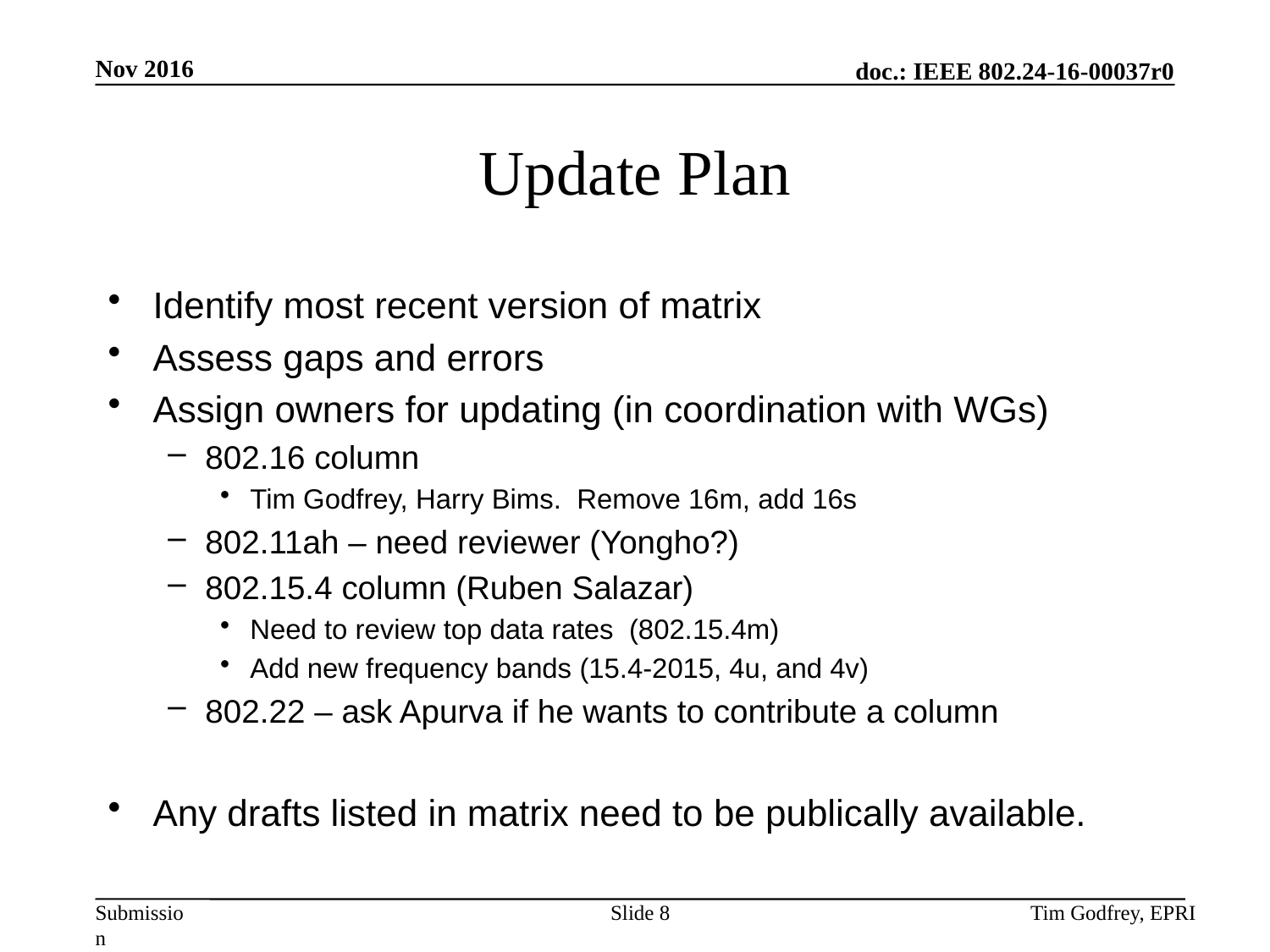

# Update Plan
Identify most recent version of matrix
Assess gaps and errors
Assign owners for updating (in coordination with WGs)
802.16 column
Tim Godfrey, Harry Bims.  Remove 16m, add 16s
802.11ah – need reviewer (Yongho?)
802.15.4 column (Ruben Salazar)
Need to review top data rates  (802.15.4m)
Add new frequency bands (15.4-2015, 4u, and 4v)
802.22 – ask Apurva if he wants to contribute a column

Any drafts listed in matrix need to be publically available.

Slide 8
Tim Godfrey, EPRI